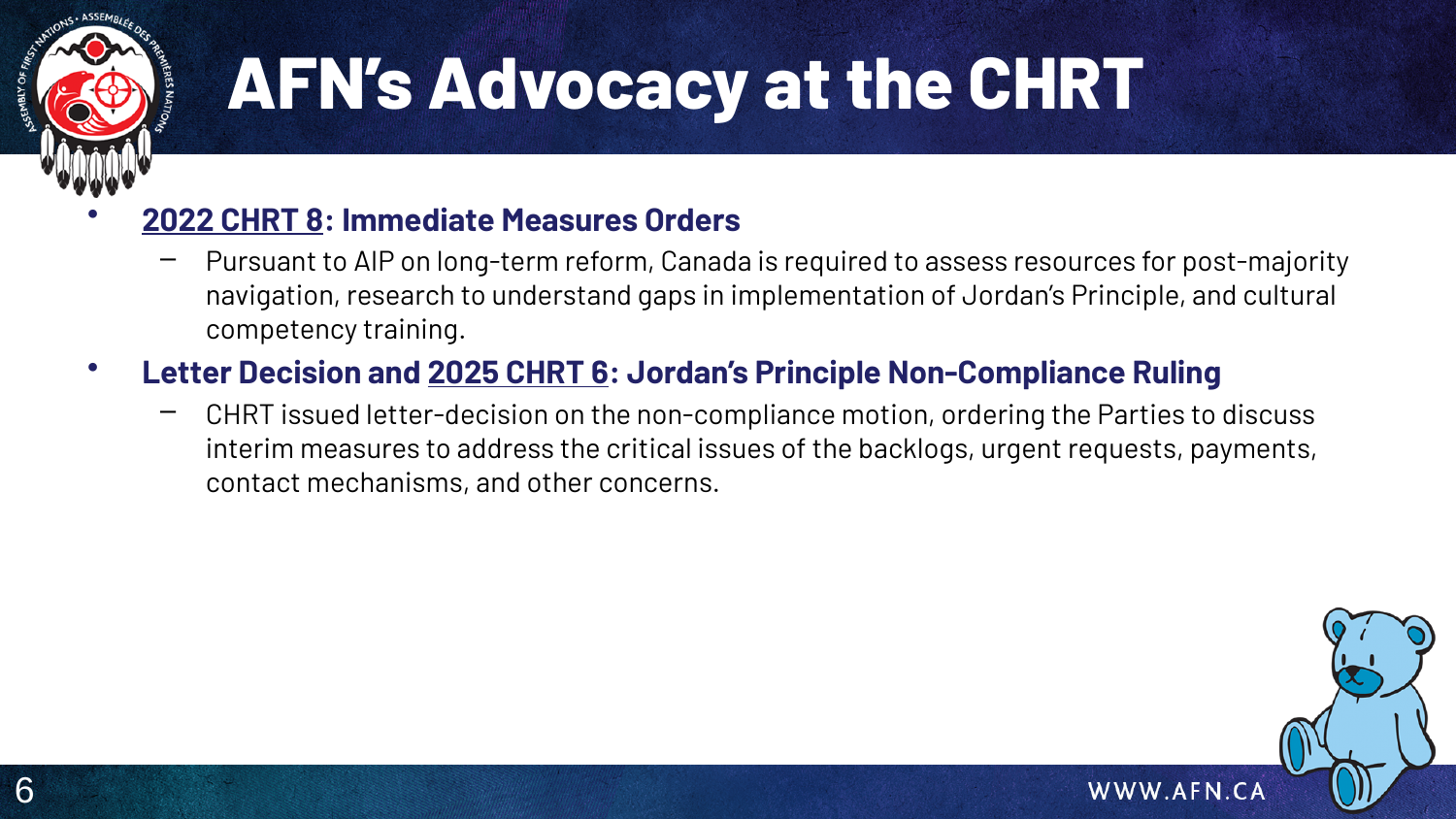

AFN’s Advocacy at the CHRT
2022 CHRT 8: Immediate Measures Orders
Pursuant to AIP on long-term reform, Canada is required to assess resources for post-majority navigation, research to understand gaps in implementation of Jordan’s Principle, and cultural competency training.
Letter Decision and 2025 CHRT 6: Jordan’s Principle Non-Compliance Ruling
CHRT issued letter-decision on the non-compliance motion, ordering the Parties to discuss interim measures to address the critical issues of the backlogs, urgent requests, payments, contact mechanisms, and other concerns.